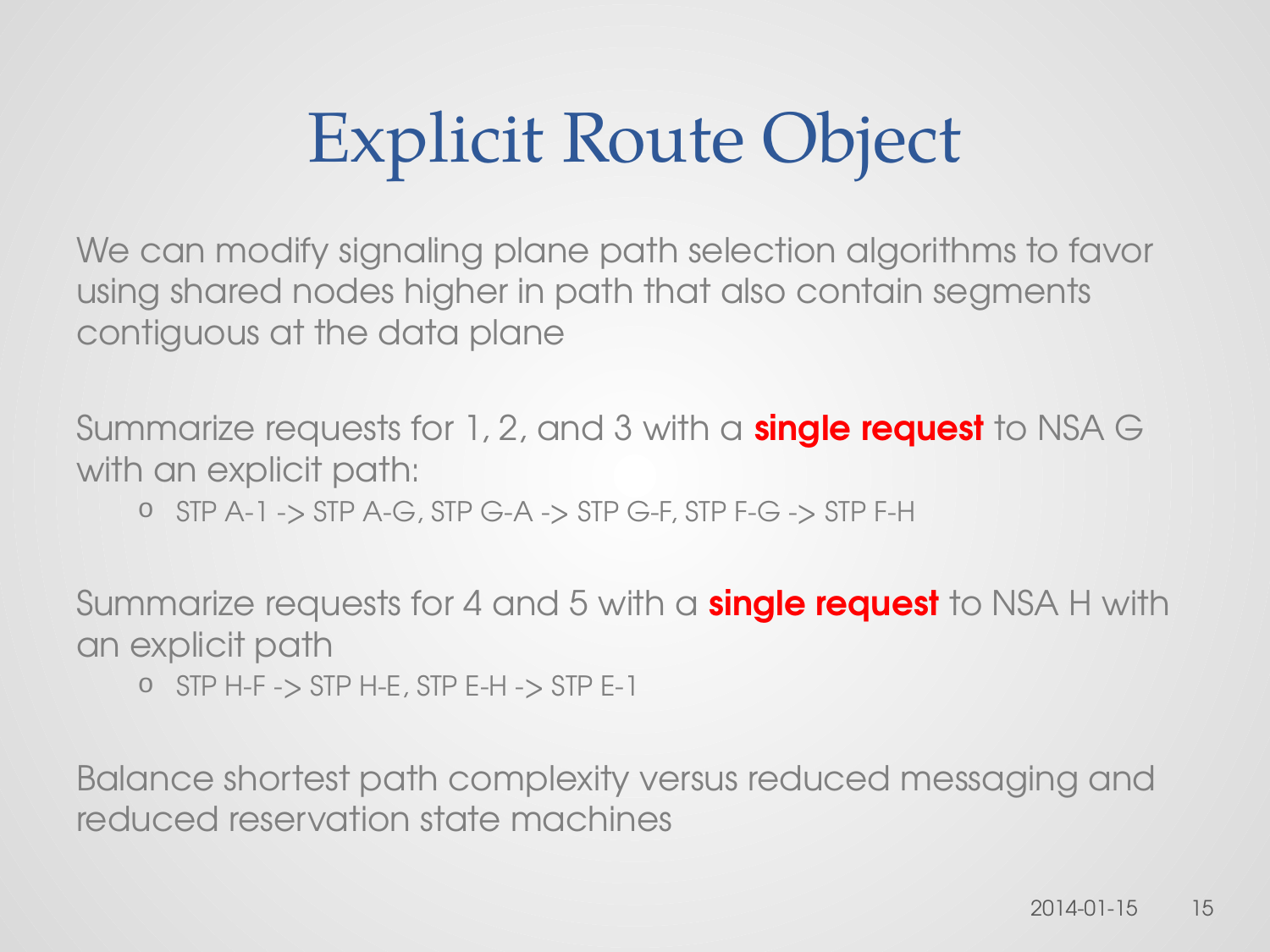

# Explicit Route Object
We can modify signaling plane path selection algorithms to favor using shared nodes higher in path that also contain segments contiguous at the data plane

Summarize requests for 1, 2, and 3 with a single request to NSA G with an explicit path:
STP A-1 -> STP A-G, STP G-A -> STP G-F, STP F-G -> STP F-H

Summarize requests for 4 and 5 with a single request to NSA H with an explicit path
STP H-F -> STP H-E, STP E-H -> STP E-1

Balance shortest path complexity versus reduced messaging and reduced reservation state machines
2014-01-15
15